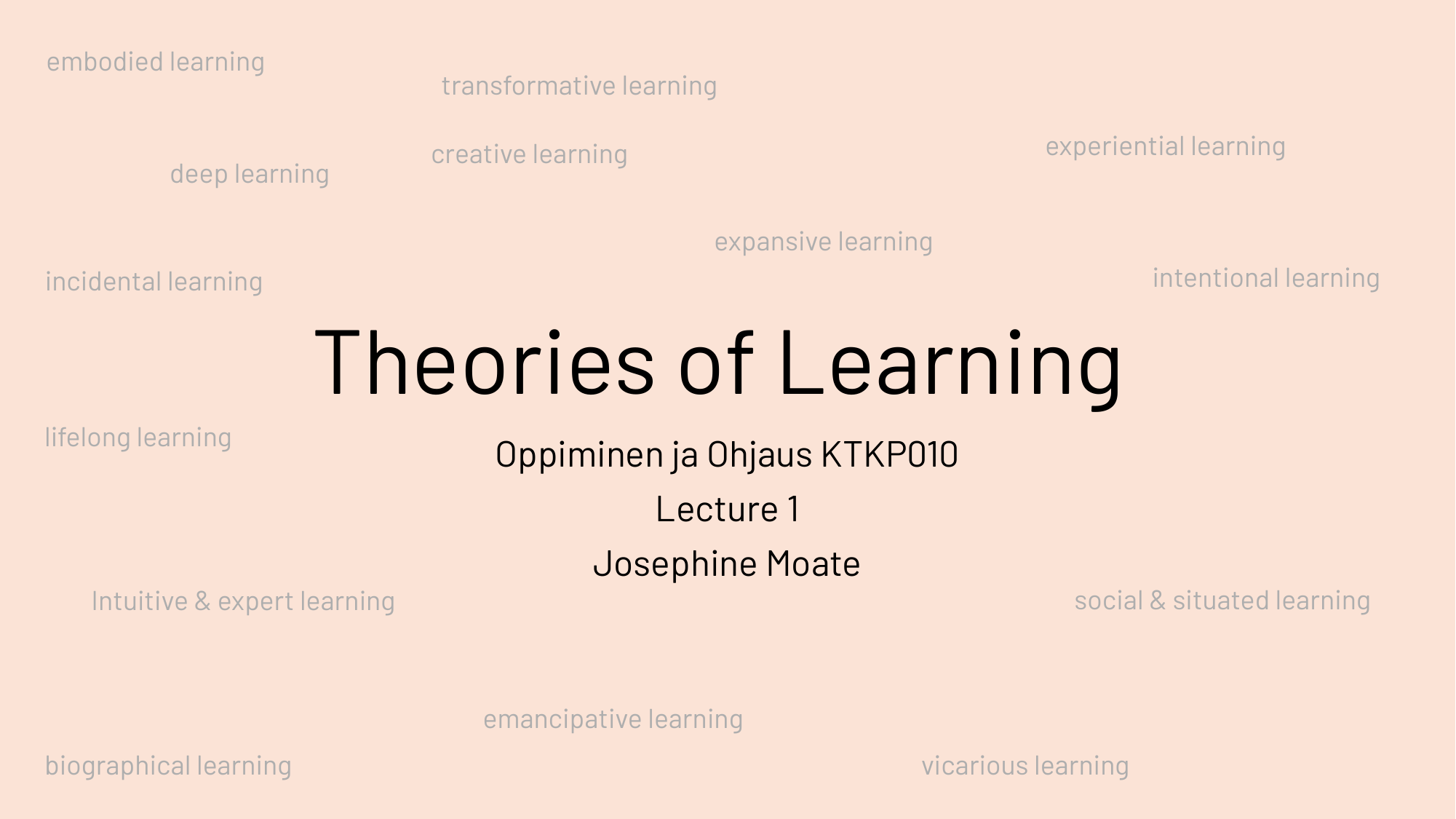

embodied learning
transformative learning
experiential learning
creative learning
# Theories of Learning
deep learning
expansive learning
intentional learning
incidental learning
lifelong learning
Oppiminen ja Ohjaus KTKP010
Lecture 1
Josephine Moate
social & situated learning
Intuitive & expert learning
emancipative learning
biographical learning
vicarious learning